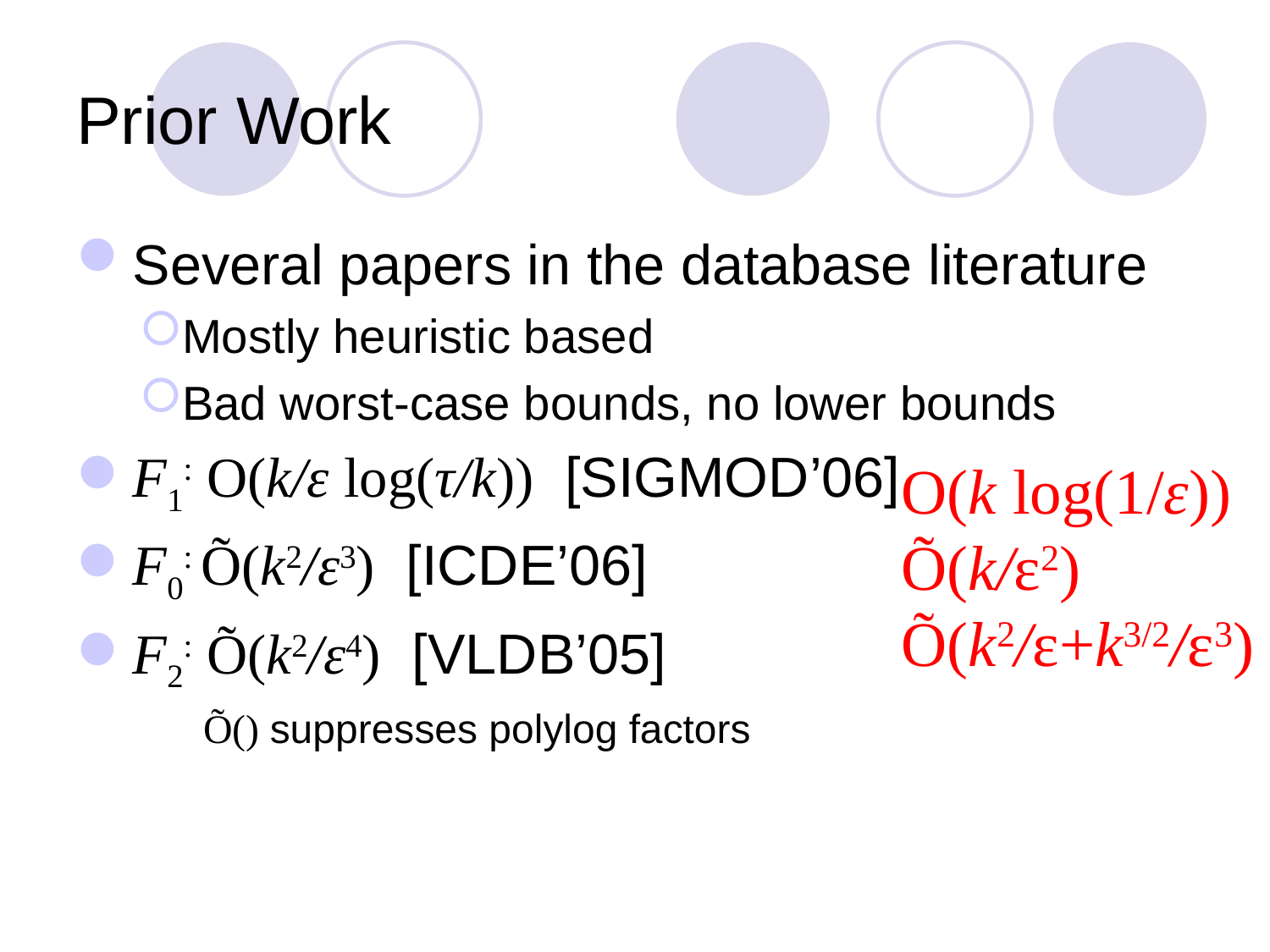

# Prior Work
Several papers in the database literature
Mostly heuristic based
Bad worst-case bounds, no lower bounds
F1: O(k/ε log(τ/k))  [SIGMOD’06]
F0: Õ(k2/ε3)  [ICDE’06]
F2: Õ(k2/ε4)  [VLDB’05]
Õ() suppresses polylog factors
O(k log(1/ε))
Õ(k/ε2)
Õ(k2/ε+k3/2/ε3)